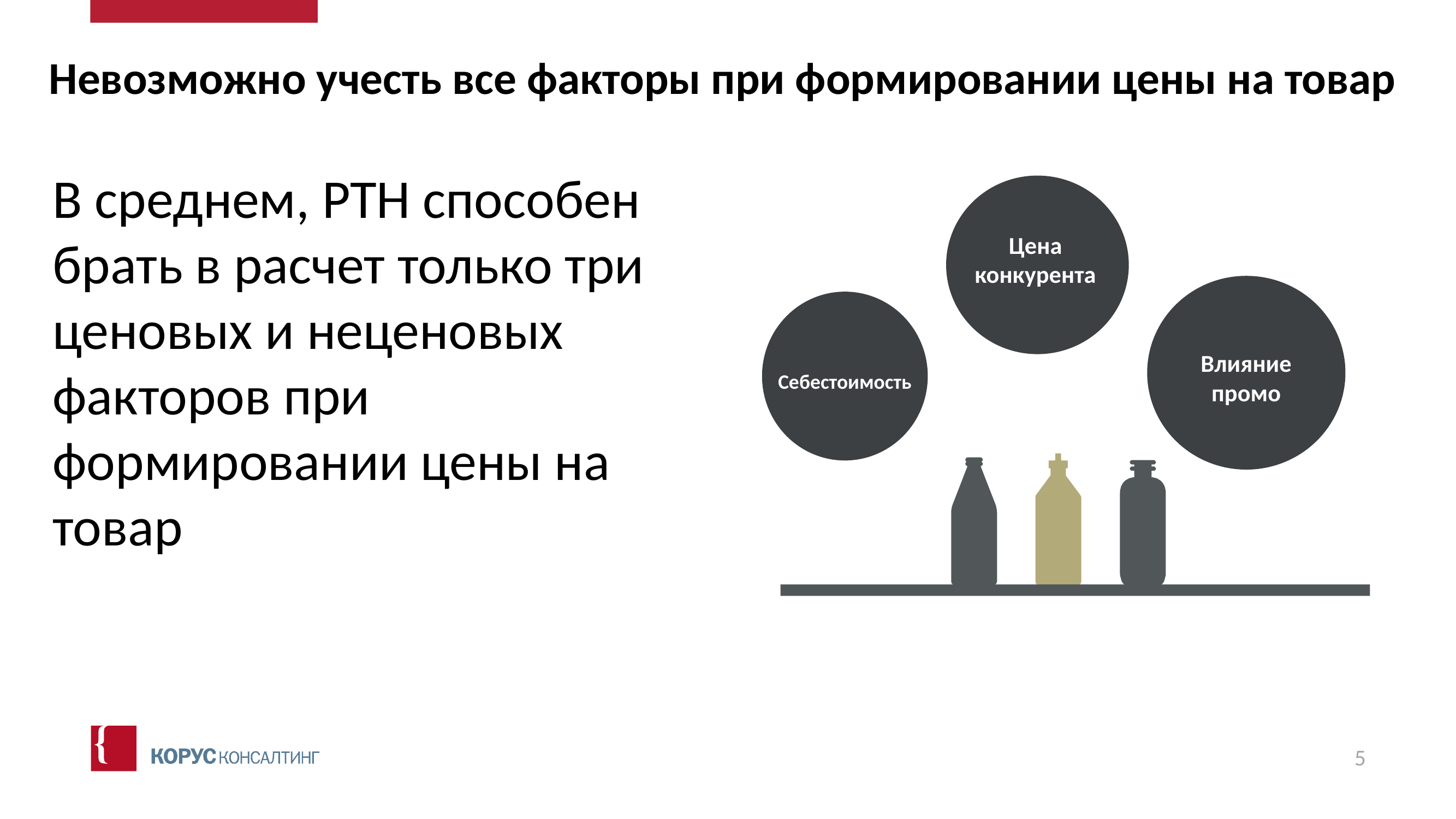

Невозможно учесть все факторы при формировании цены на товар
В среднем, РТН способен брать в расчет только три ценовых и неценовых факторов при формировании цены на товар

Цена конкурента

Влияние промо
Себестоимость